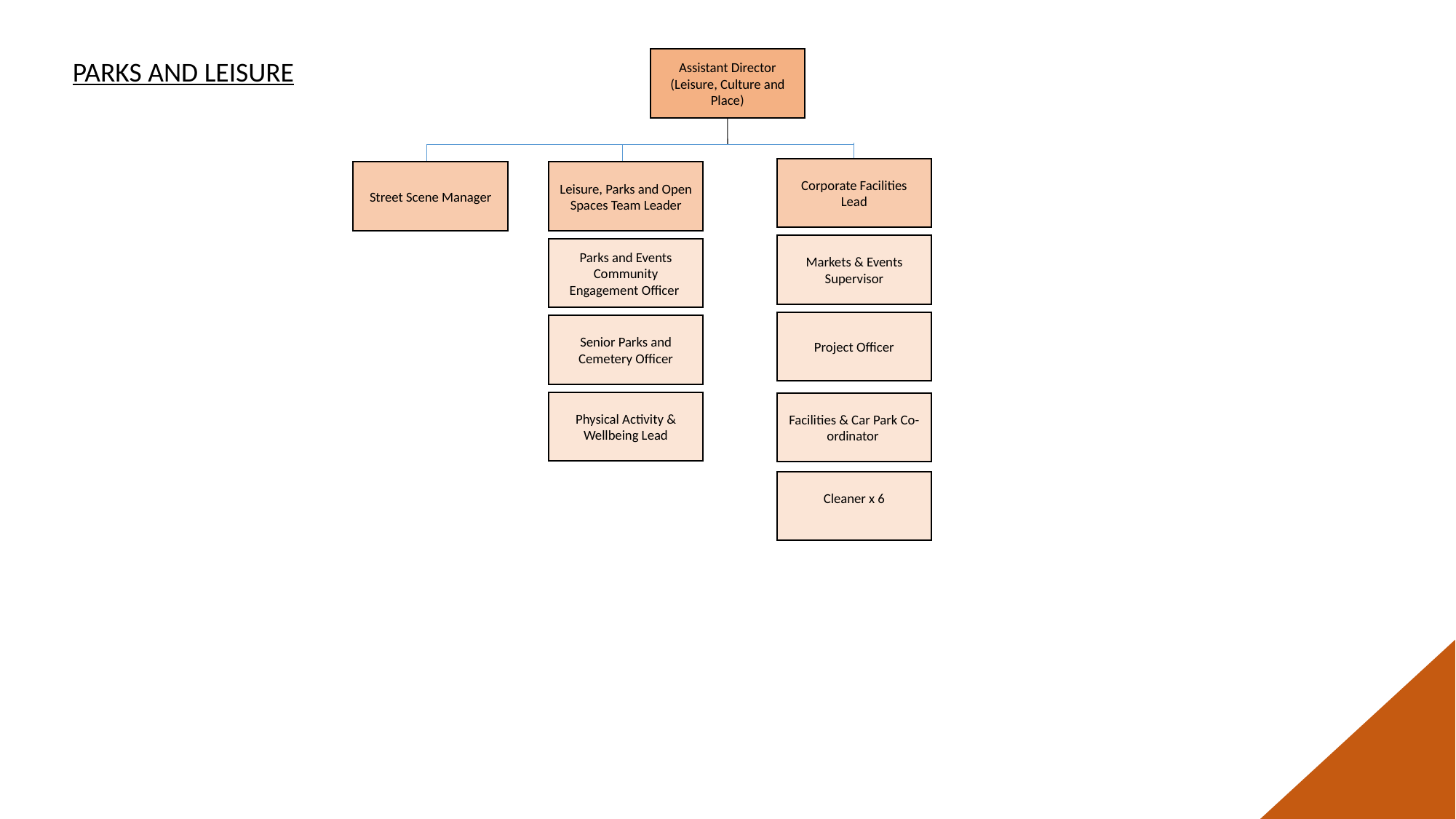

PARKS AND LEISURE
Assistant Director (Leisure, Culture and Place)
Corporate Facilities Lead
Street Scene Manager
Leisure, Parks and Open Spaces Team Leader
Markets & Events Supervisor
Parks and Events Community Engagement Officer
Project Officer
Senior Parks and Cemetery Officer
Physical Activity & Wellbeing Lead
Facilities & Car Park Co-ordinator

Cleaner x 6